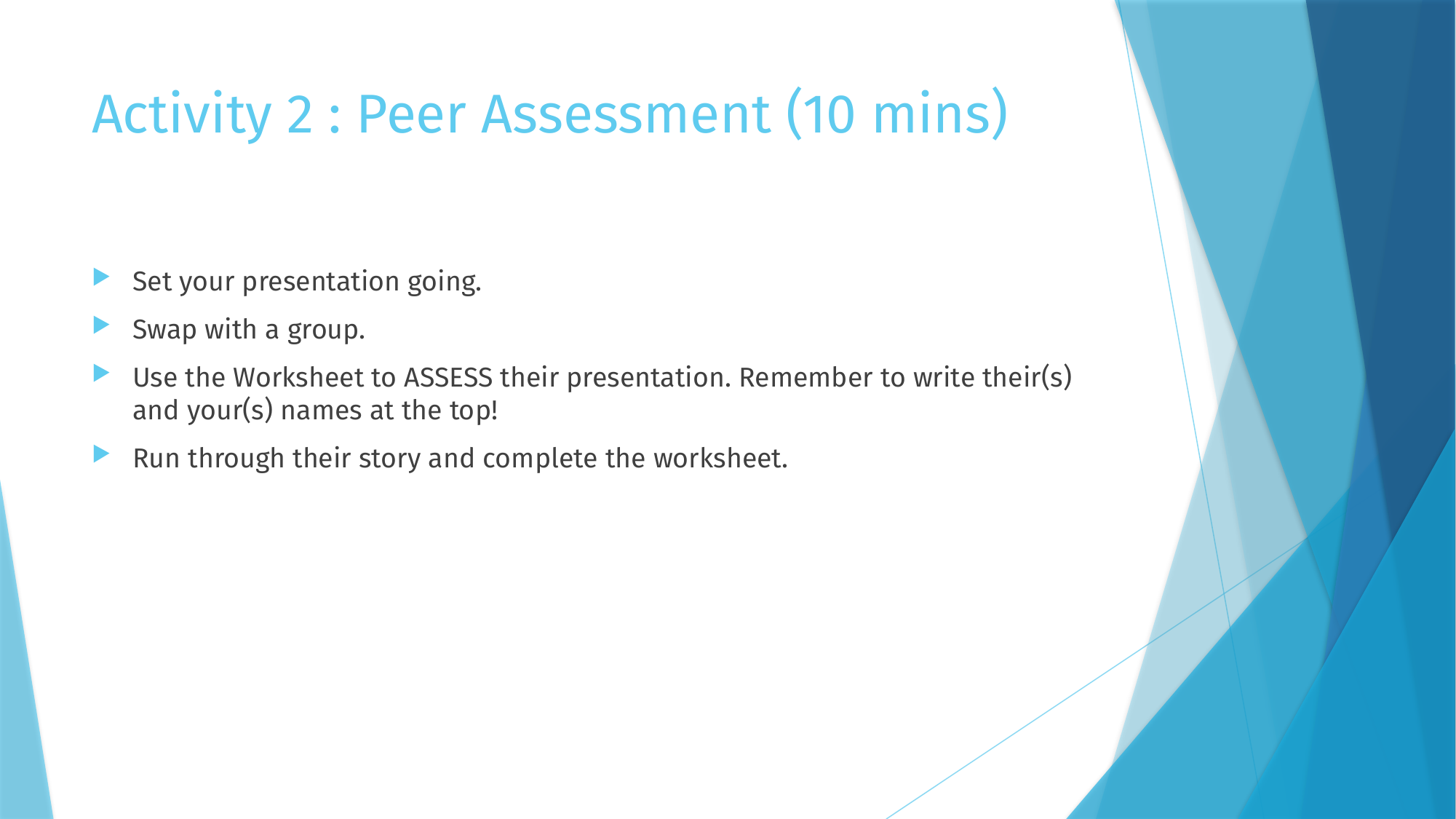

# Activity 2 : Peer Assessment (10 mins)
Set your presentation going.
Swap with a group.
Use the Worksheet to ASSESS their presentation. Remember to write their(s) and your(s) names at the top!
Run through their story and complete the worksheet.